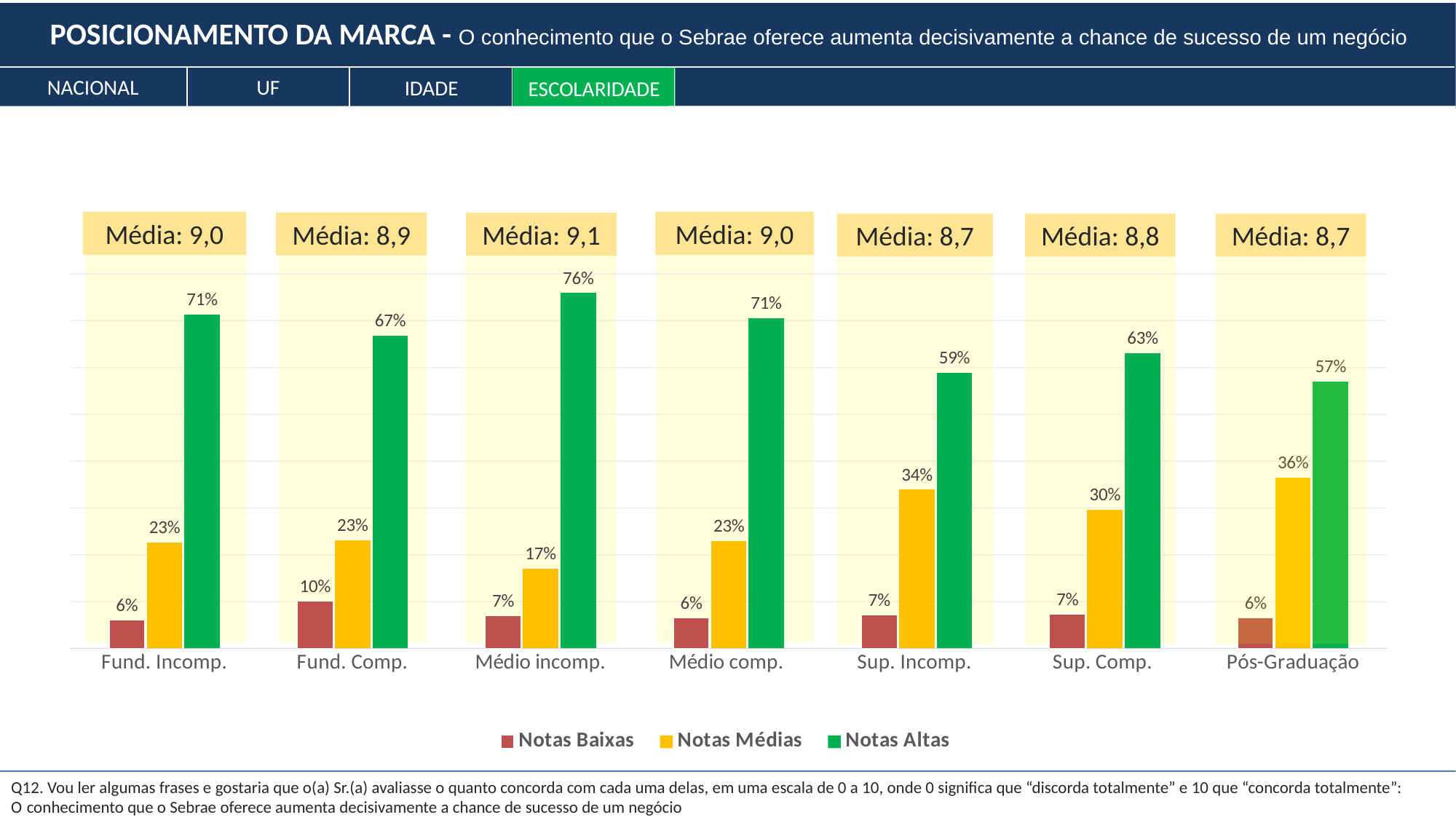

POSICIONAMENTO DA MARCA - O conhecimento que o Sebrae oferece aumenta decisivamente a chance de sucesso de um negócio
NACIONAL
UF
IDADE
ESCOLARIDADE
Média: 9,0
Média: 9,0
Média: 8,9
Média: 9,1
Média: 8,7
Média: 8,8
Média: 8,7

### Chart

| Category | Notas Baixas | Notas Médias | Notas Altas |
|---|---|---|---|
| Fund. Incomp. | 0.05976615982785773 | 0.22689071569834396 | 0.7133431244737983 |
| Fund. Comp. | 0.10038309409834614 | 0.23112576328461462 | 0.6684911426170393 |
| Médio incomp. | 0.07006140444509792 | 0.17053782396062223 | 0.7594007715942799 |
| Médio comp.  | 0.06476742592468361 | 0.22957062876665077 | 0.7056619453086656 |
| Sup. Incomp.  | 0.07171937036324533 | 0.3395358682567799 | 0.5887447613799748 |
| Sup. Comp.  | 0.07333347422145627 | 0.29622068247906624 | 0.6304458432994776 |
| Pós-Graduação | 0.06489365317211687 | 0.36464370958836867 | 0.5704626372395144 |

Q12. Vou ler algumas frases e gostaria que o(a) Sr.(a) avaliasse o quanto concorda com cada uma delas, em uma escala de 0 a 10, onde 0 significa que “discorda totalmente” e 10 que “concorda totalmente”:
O conhecimento que o Sebrae oferece aumenta decisivamente a chance de sucesso de um negócio